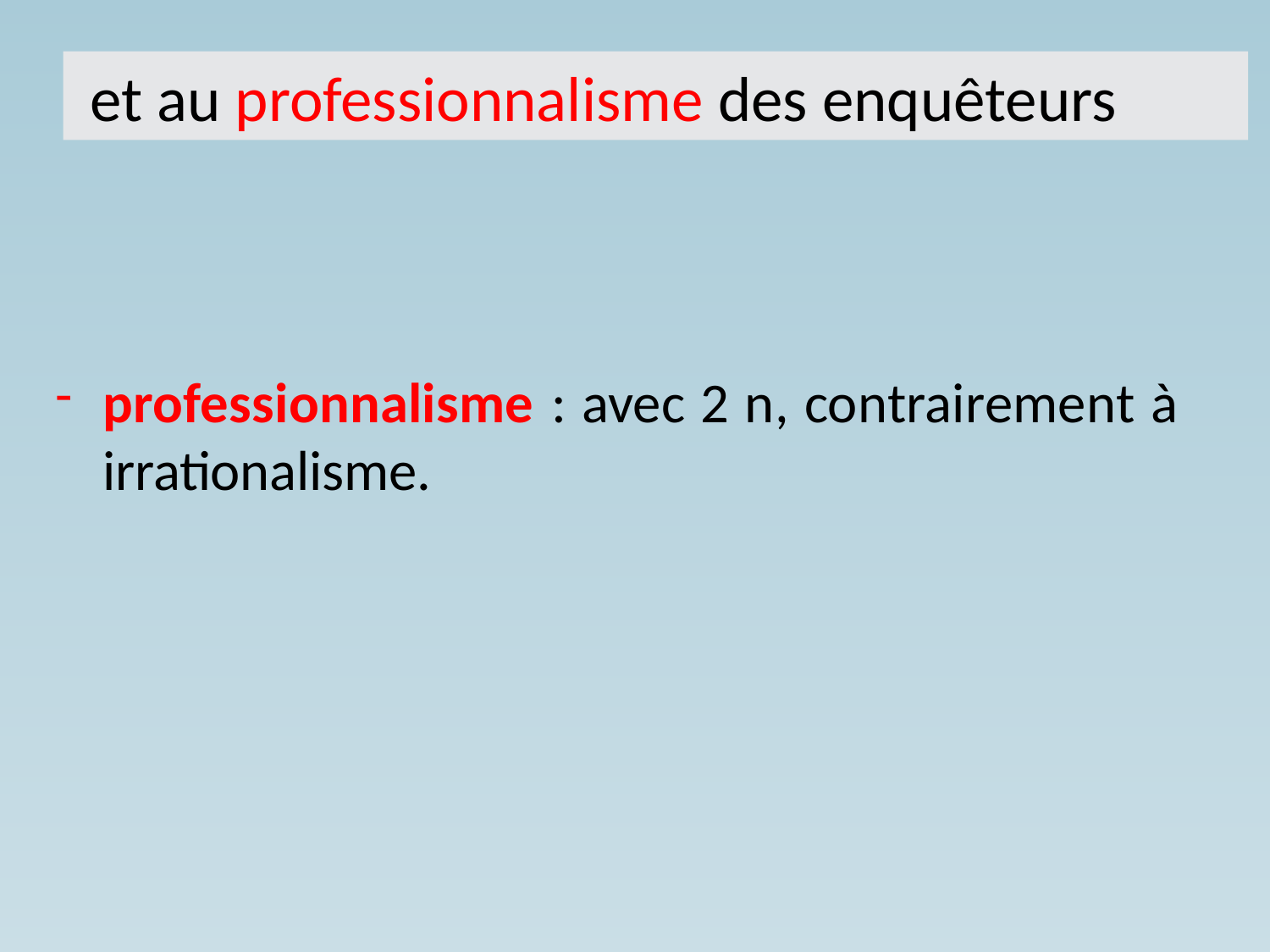

et au professionnalisme des enquêteurs
professionnalisme : avec 2 n, contrairement à irrationalisme.